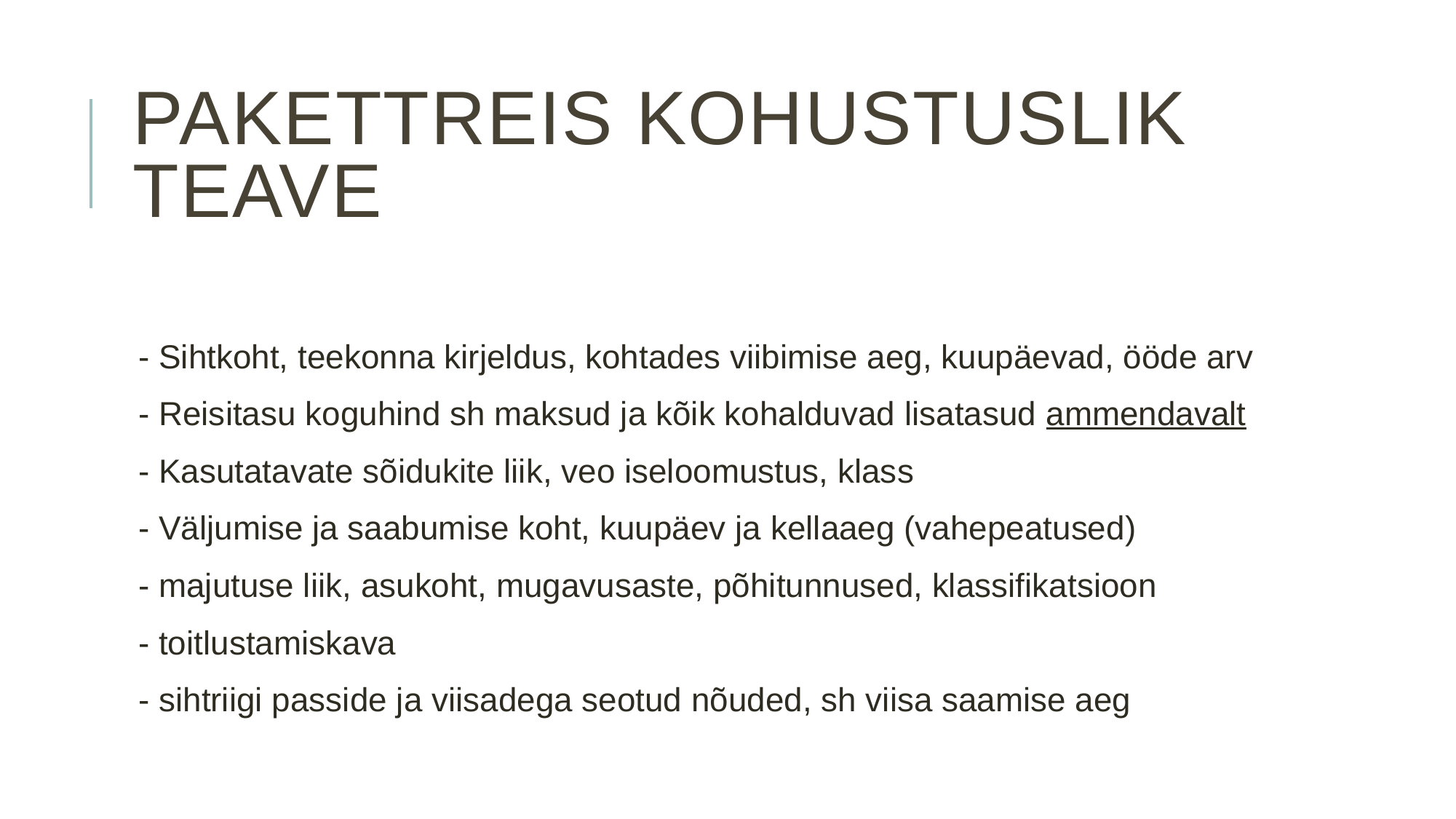

# PAKETTREIS KOHUSTUSLIK TEAVE

- Sihtkoht, teekonna kirjeldus, kohtades viibimise aeg, kuupäevad, ööde arv
- Reisitasu koguhind sh maksud ja kõik kohalduvad lisatasud ammendavalt
- Kasutatavate sõidukite liik, veo iseloomustus, klass
- Väljumise ja saabumise koht, kuupäev ja kellaaeg (vahepeatused)
- majutuse liik, asukoht, mugavusaste, põhitunnused, klassifikatsioon
- toitlustamiskava
- sihtriigi passide ja viisadega seotud nõuded, sh viisa saamise aeg